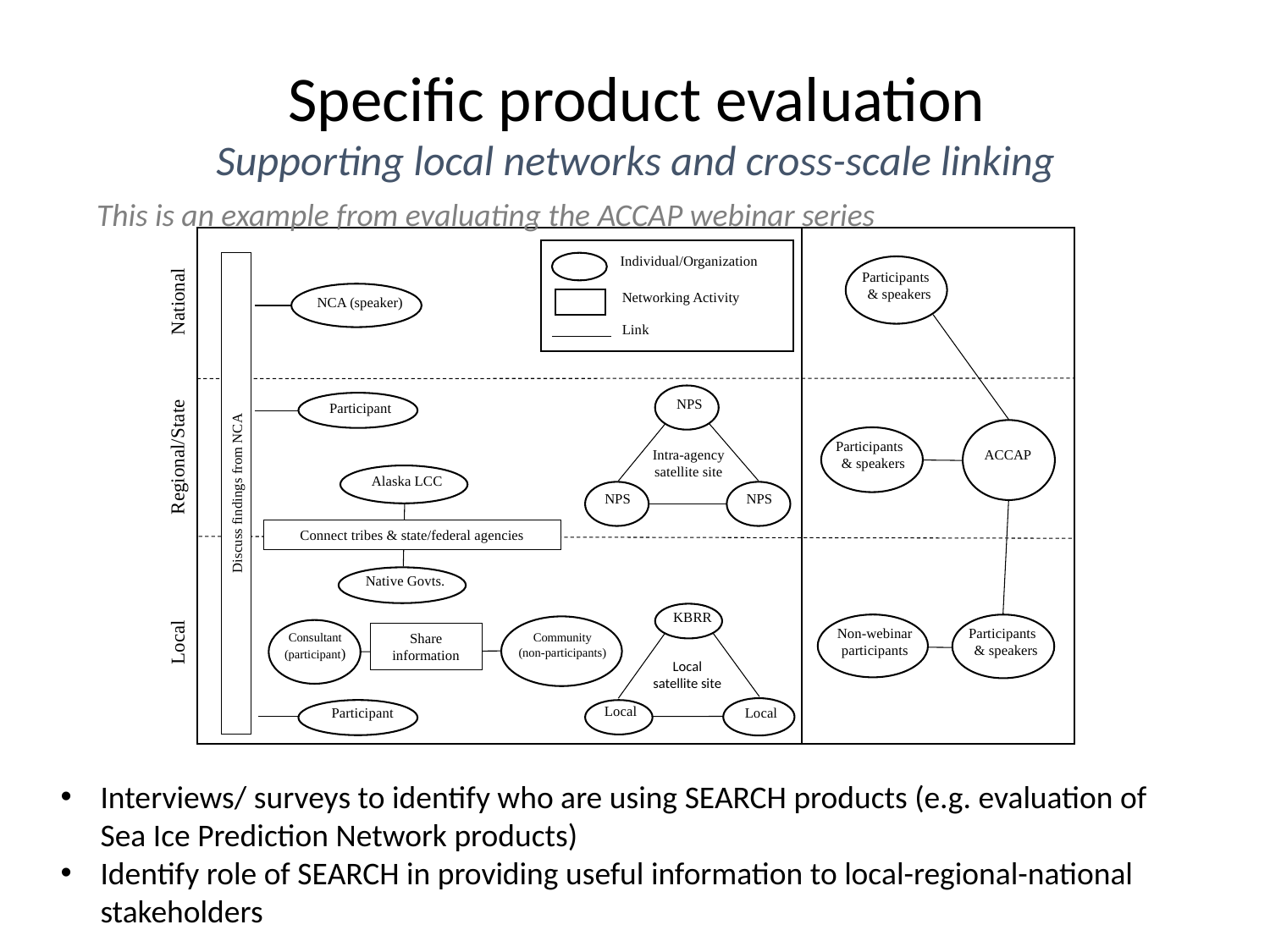

# Specific product evaluation
Supporting local networks and cross-scale linking

Individual/Organization

Participants
& speakers
National
Networking Activity

NCA (speaker)

Link

NPS
Participant

Participants
& speakers
Regional/State
Intra-agency satellite site
ACCAP
Alaska LCC

Discuss findings from NCA

NPS
NPS
Connect tribes & state/federal agencies
Native Govts.

KBRR

Non-webinar participants
Participants
& speakers

Local
Consultant (participant)
Share information
Community
(non-participants)
Local
satellite site
Local
Participant
Local

This is an example from evaluating the ACCAP webinar series
Interviews/ surveys to identify who are using SEARCH products (e.g. evaluation of Sea Ice Prediction Network products)
Identify role of SEARCH in providing useful information to local-regional-national stakeholders